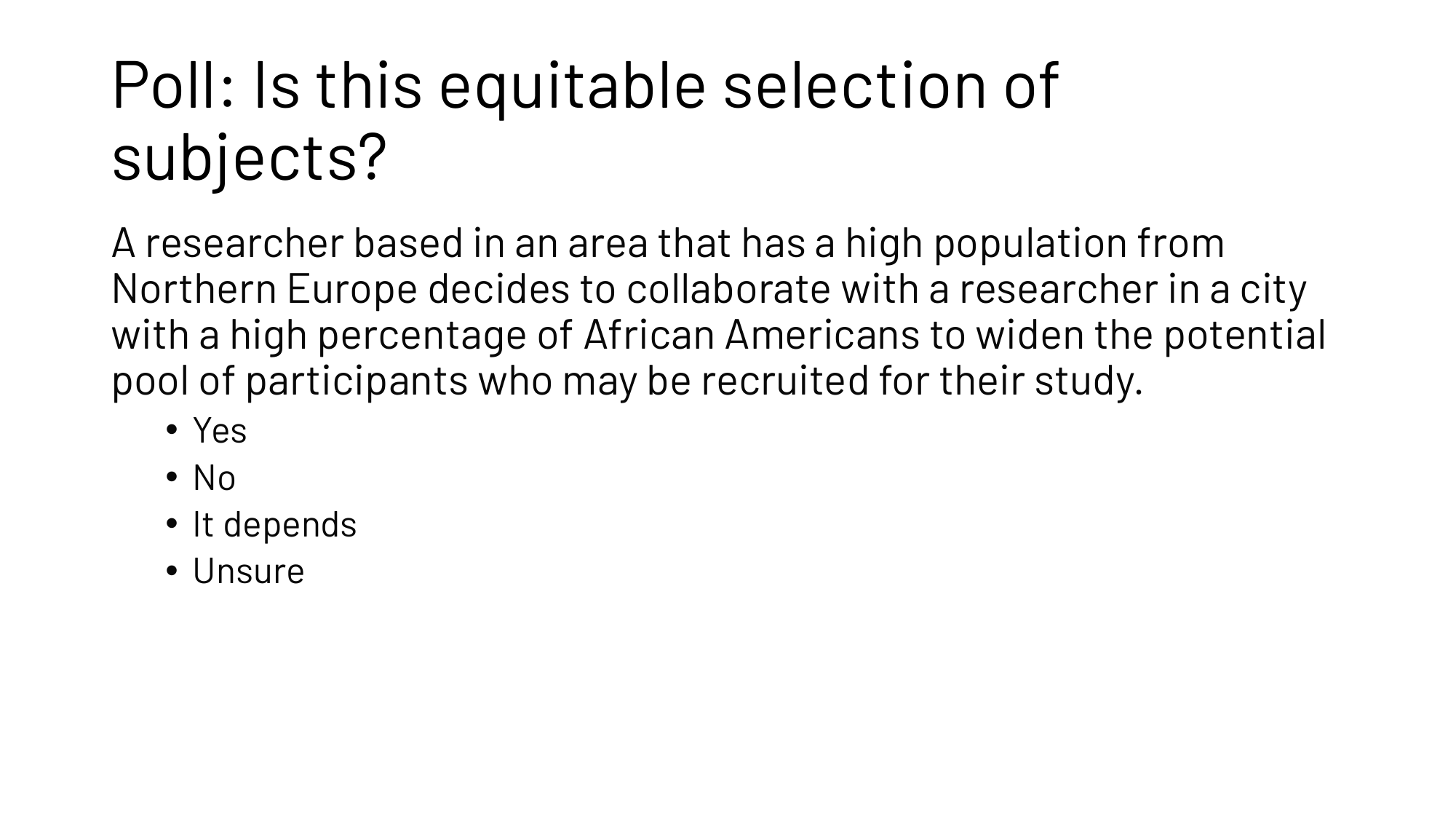

# Poll: Is this equitable selection of subjects?
A researcher based in an area that has a high population from Northern Europe decides to collaborate with a researcher in a city with a high percentage of African Americans to widen the potential pool of participants who may be recruited for their study.
Yes
No
It depends
Unsure